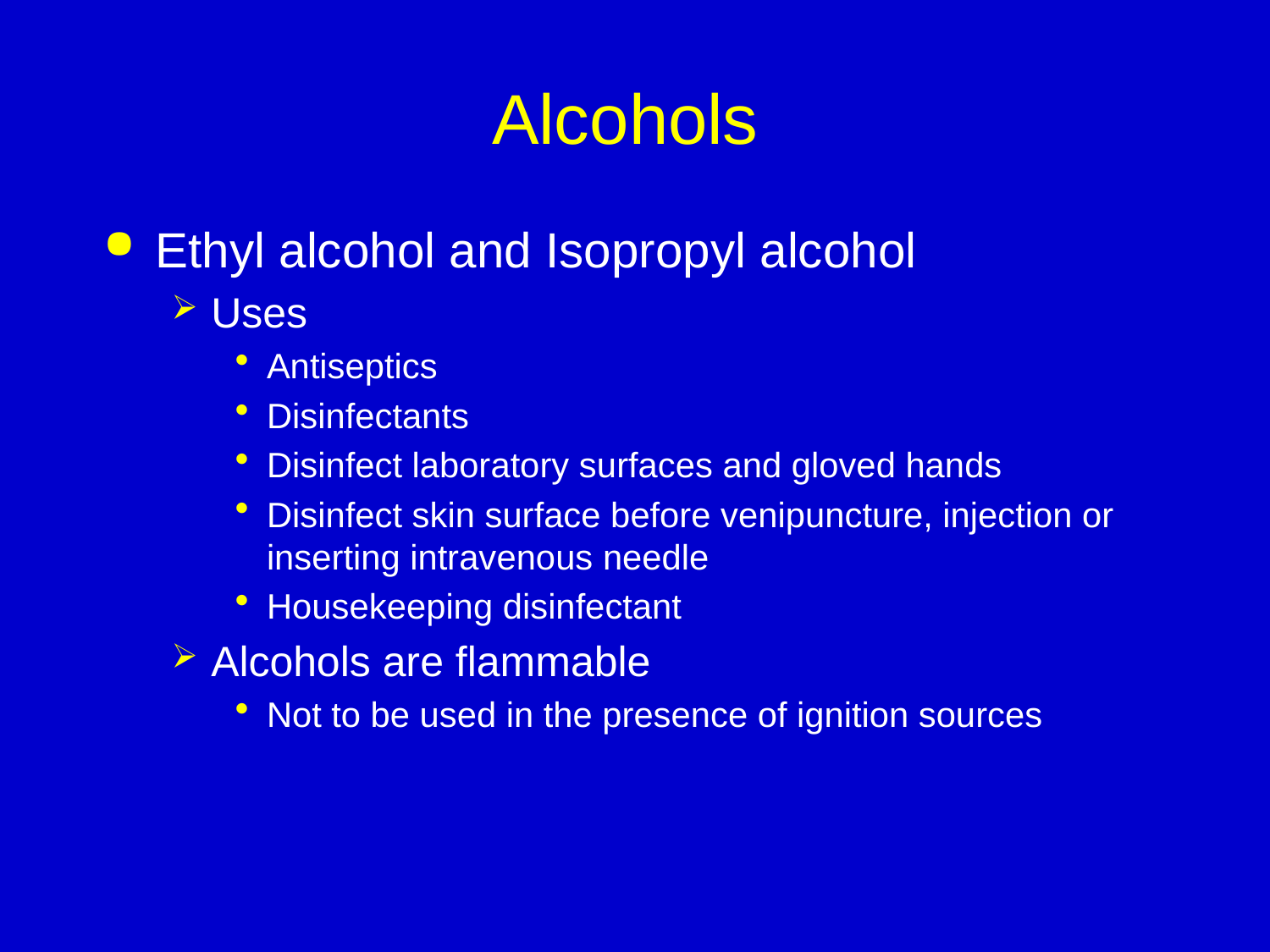

# Alcohols
Ethyl alcohol and Isopropyl alcohol
Uses
Antiseptics
Disinfectants
Disinfect laboratory surfaces and gloved hands
Disinfect skin surface before venipuncture, injection or inserting intravenous needle
Housekeeping disinfectant
Alcohols are flammable
Not to be used in the presence of ignition sources